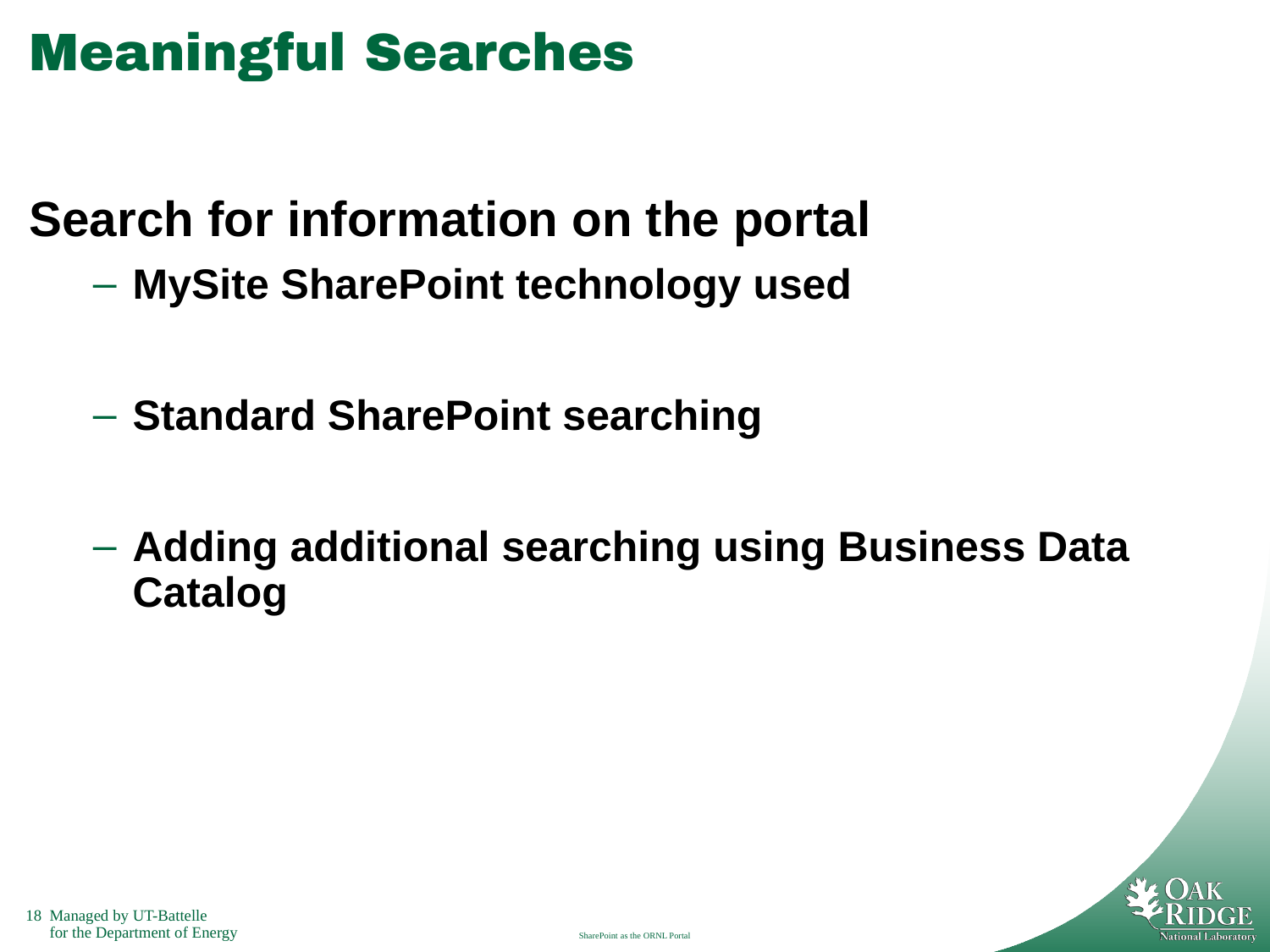

# Meaningful Searches
Search for information on the portal
MySite SharePoint technology used

Standard SharePoint searching

Adding additional searching using Business Data Catalog
SharePoint as the ORNL Portal